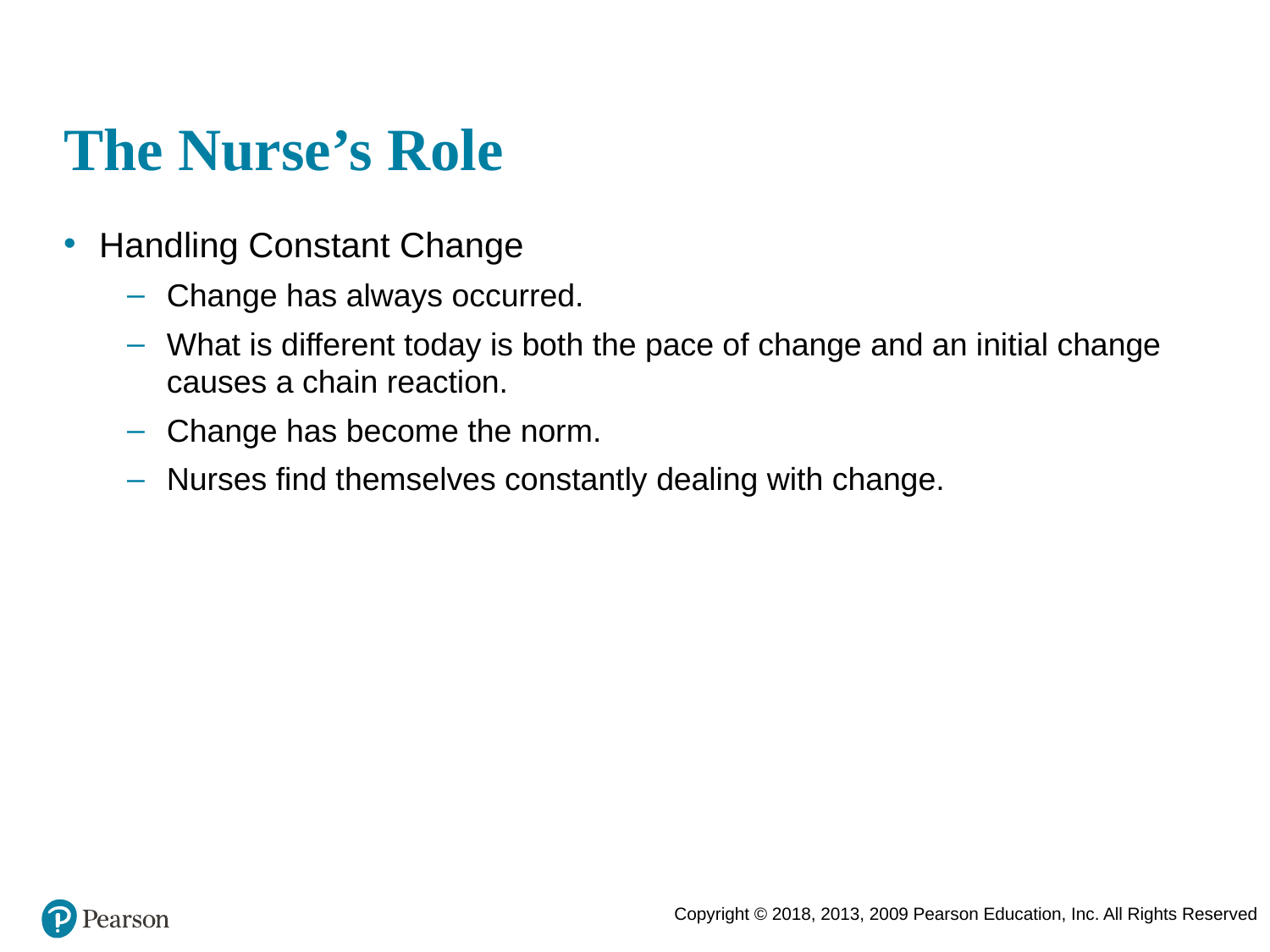

# The Nurse’s Role
Handling Constant Change
Change has always occurred.
What is different today is both the pace of change and an initial change causes a chain reaction.
Change has become the norm.
Nurses find themselves constantly dealing with change.